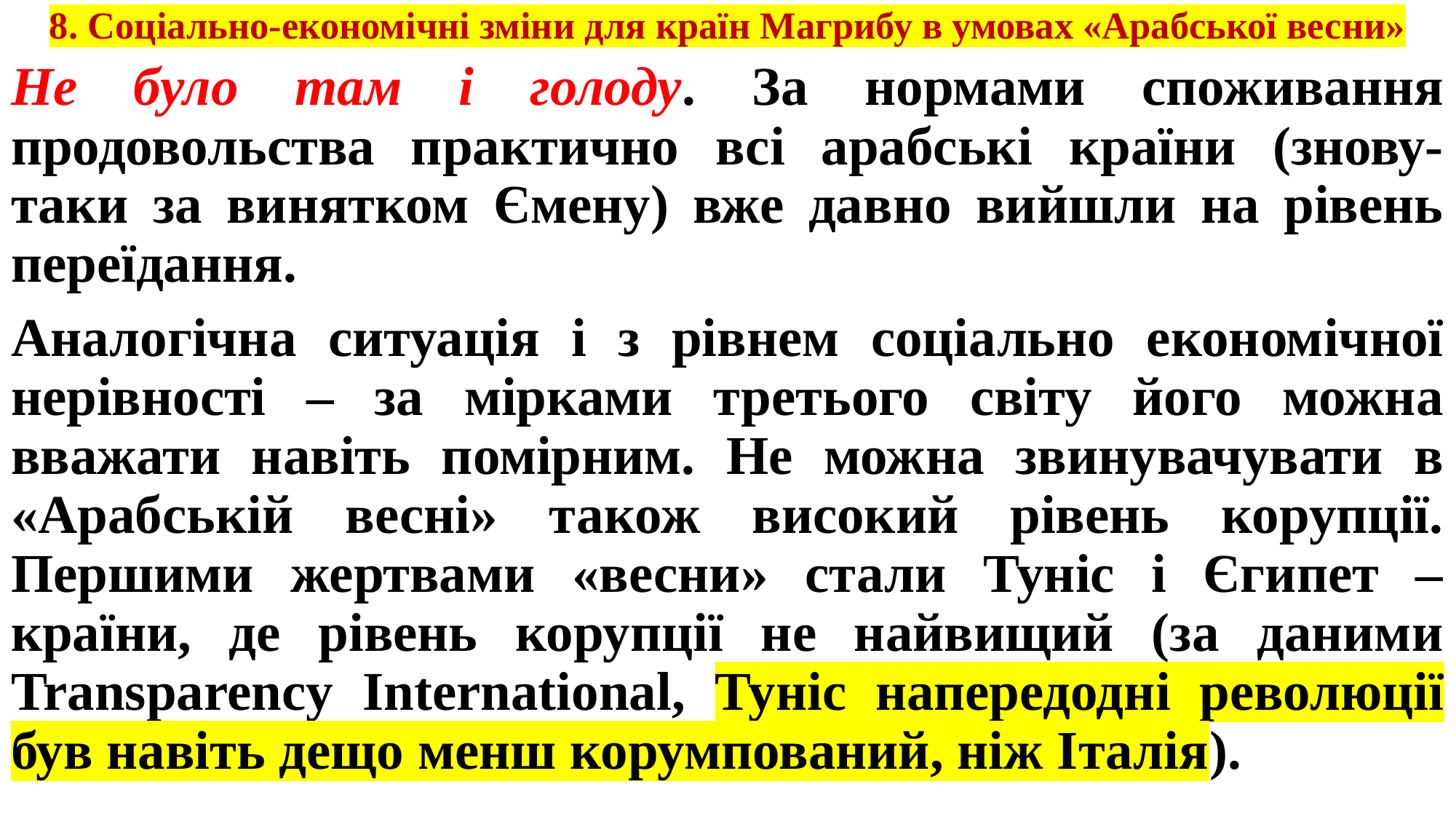

# 8. Соціально-економічні зміни для країн Магрибу в умовах «Арабської весни»
Не було там і голоду. За нормами споживання продовольства практично всі арабські країни (знову-таки за винятком Ємену) вже давно вийшли на рівень переїдання.
Аналогічна ситуація і з рівнем соціально економічної нерівності – за мірками третього світу його можна вважати навіть помірним. Не можна звинувачувати в «Арабській весні» також високий рівень корупції. Першими жертвами «весни» стали Туніс і Єгипет – країни, де рівень корупції не найвищий (за даними Transparency International, Туніс напередодні революції був навіть дещо менш корумпований, ніж Італія).